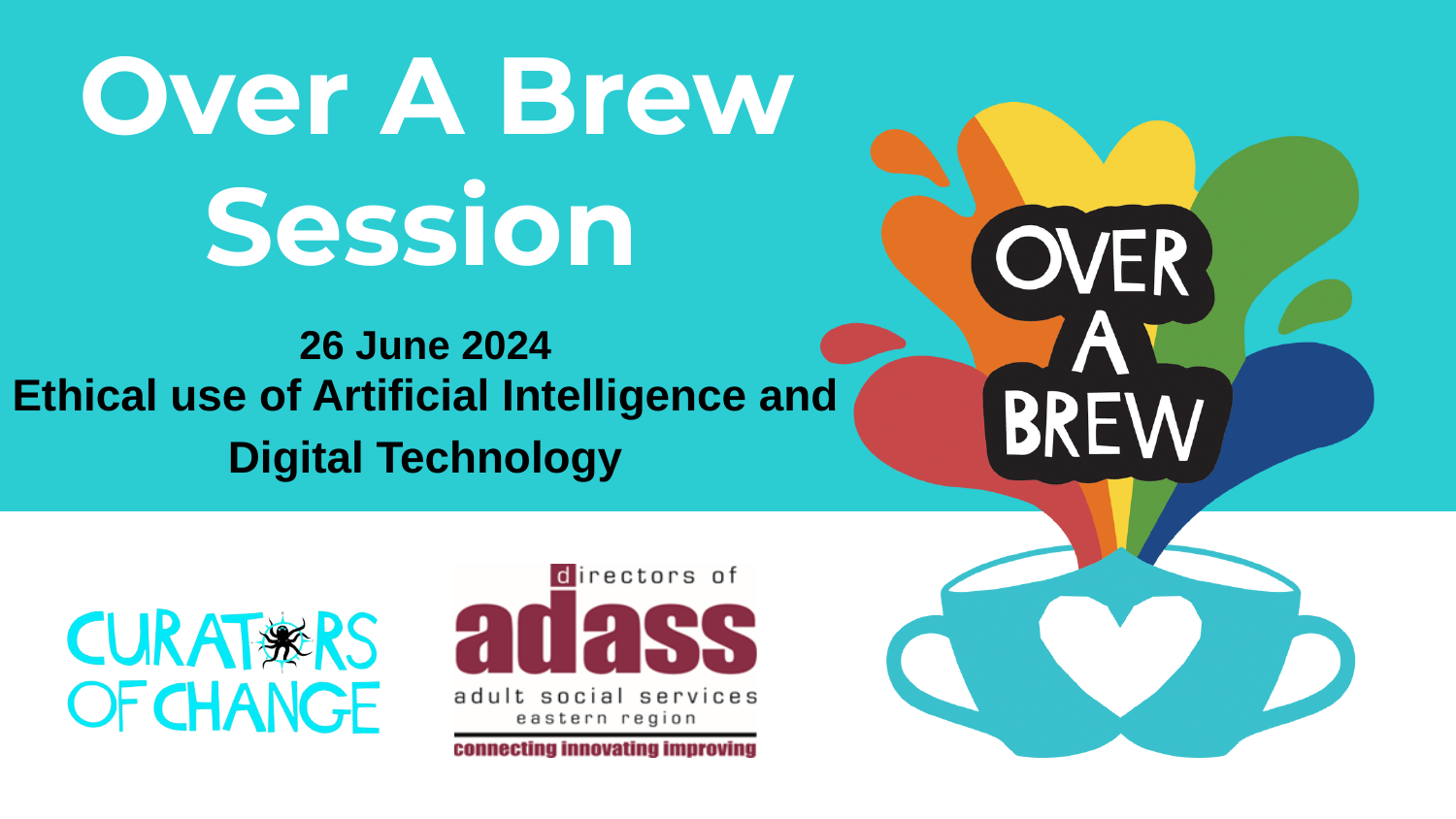

Over A Brew Session

26 June 2024
Ethical use of Artificial Intelligence and Digital Technology